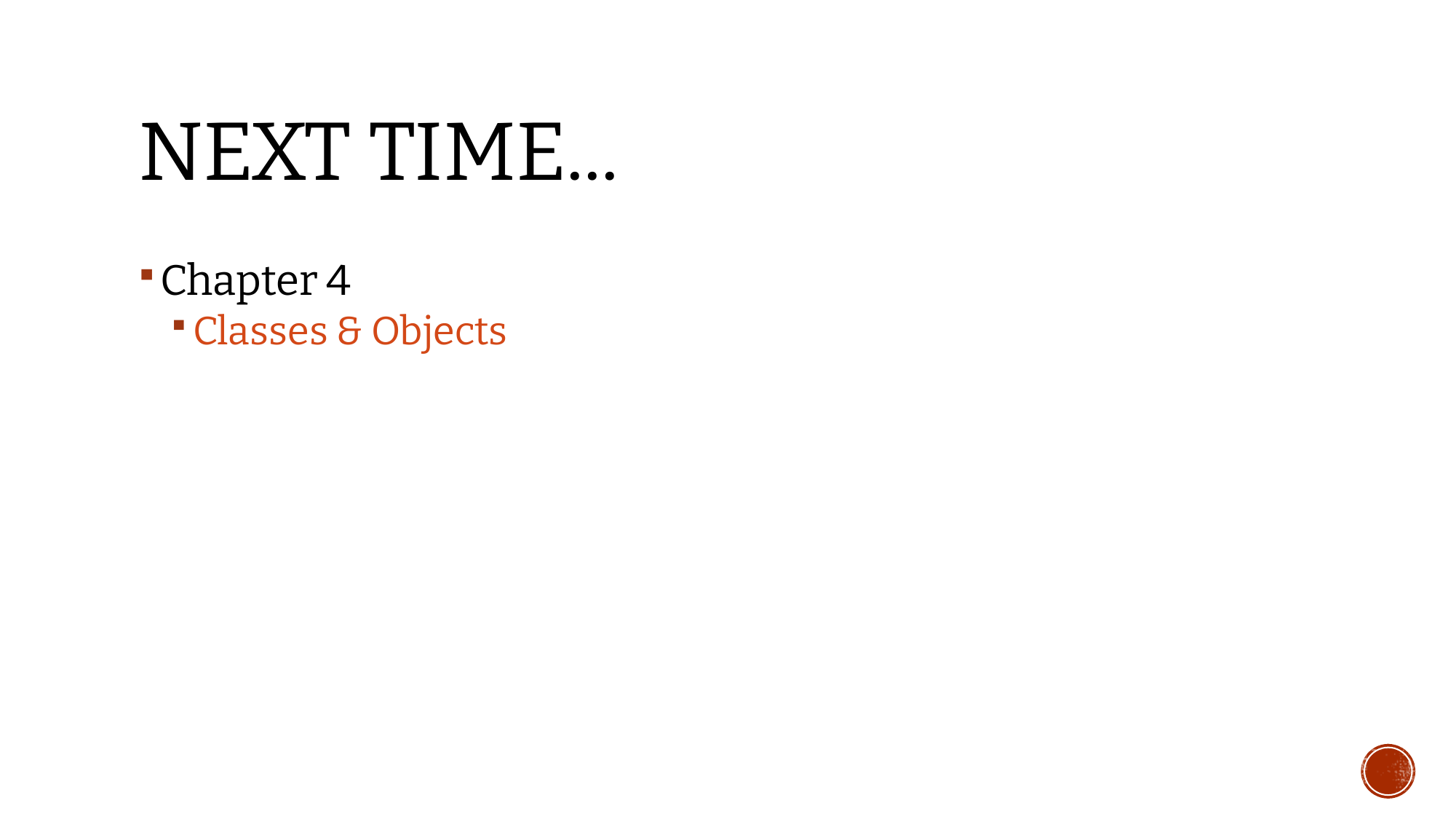

# Next Time...
Chapter 4
Classes & Objects